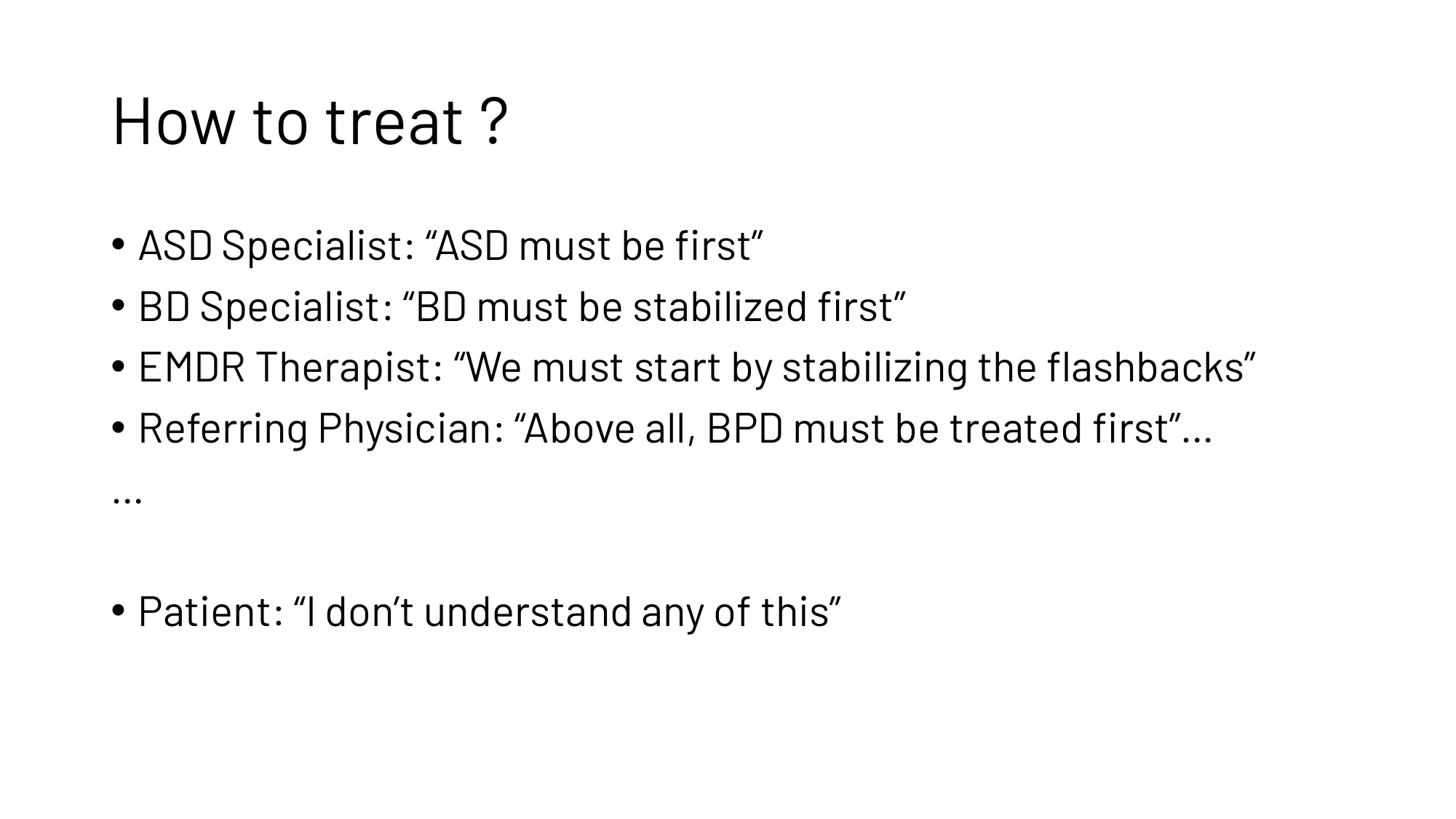

# How to treat ?
ASD Specialist: “ASD must be first”
BD Specialist: “BD must be stabilized first”
EMDR Therapist: “We must start by stabilizing the flashbacks”
Referring Physician: “Above all, BPD must be treated first”…
…

Patient: “I don’t understand any of this”